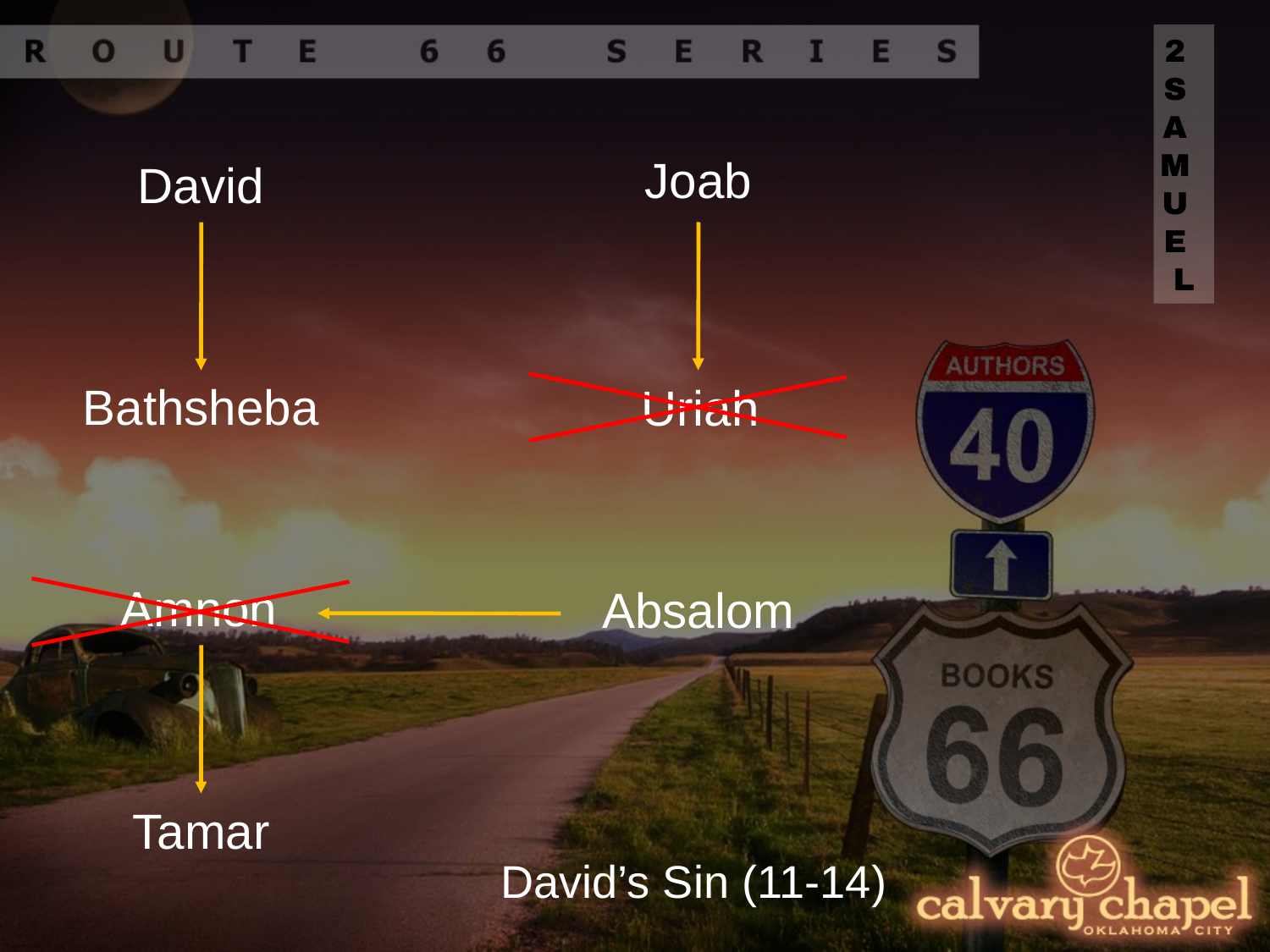

2 SAMUEL
Joab
David
Bathsheba
Uriah
Amnon
Absalom
Tamar
David’s Sin (11-14)